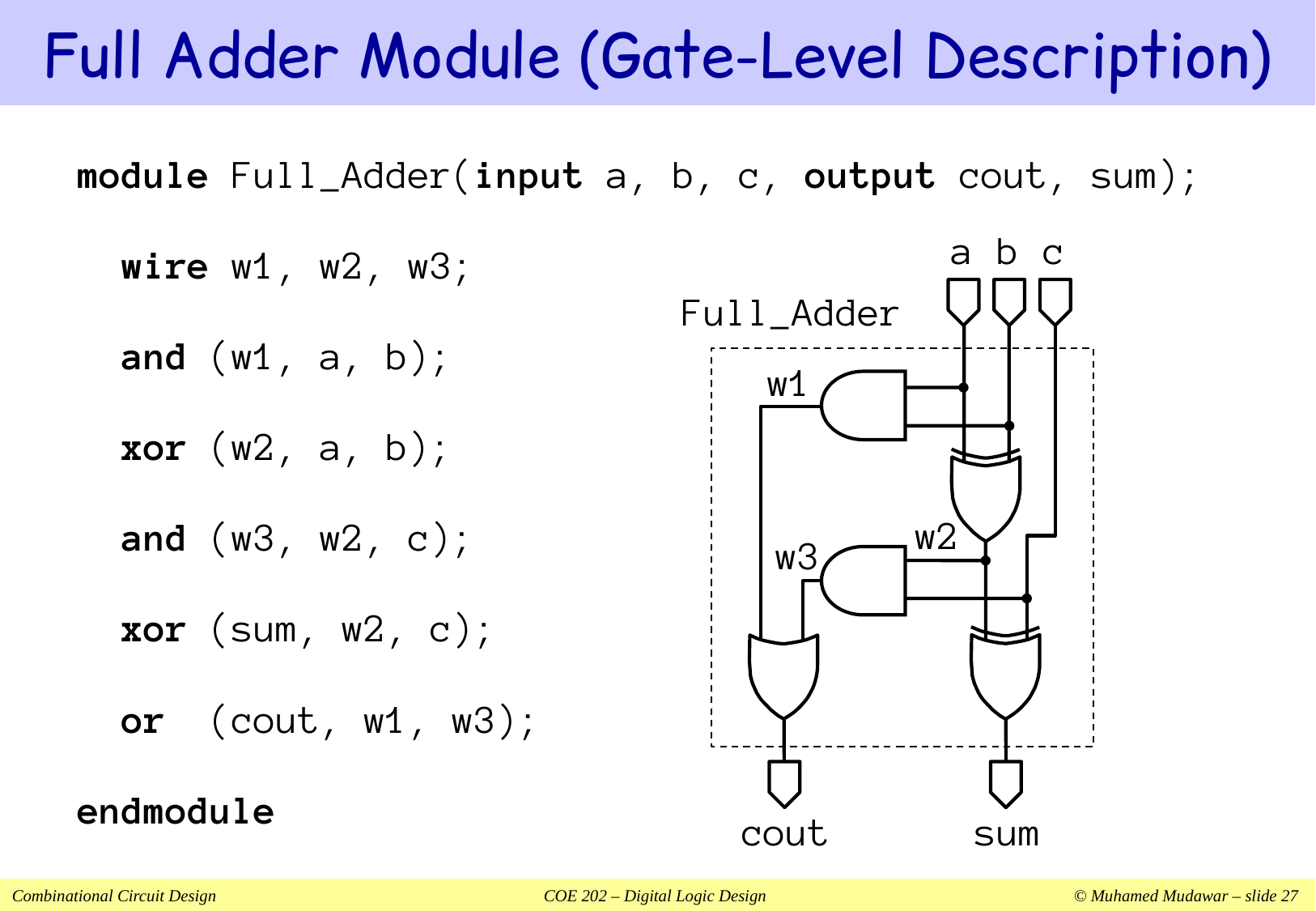

# Full Adder Module (Gate-Level Description)
module Full_Adder(input a, b, c, output cout, sum);
  wire w1, w2, w3;
  and (w1, a, b);
  xor (w2, a, b);
  and (w3, w2, c);
  xor (sum, w2, c);
  or  (cout, w1, w3);
endmodule
a
b
c
Full_Adder

w1

w2
w3

cout
sum